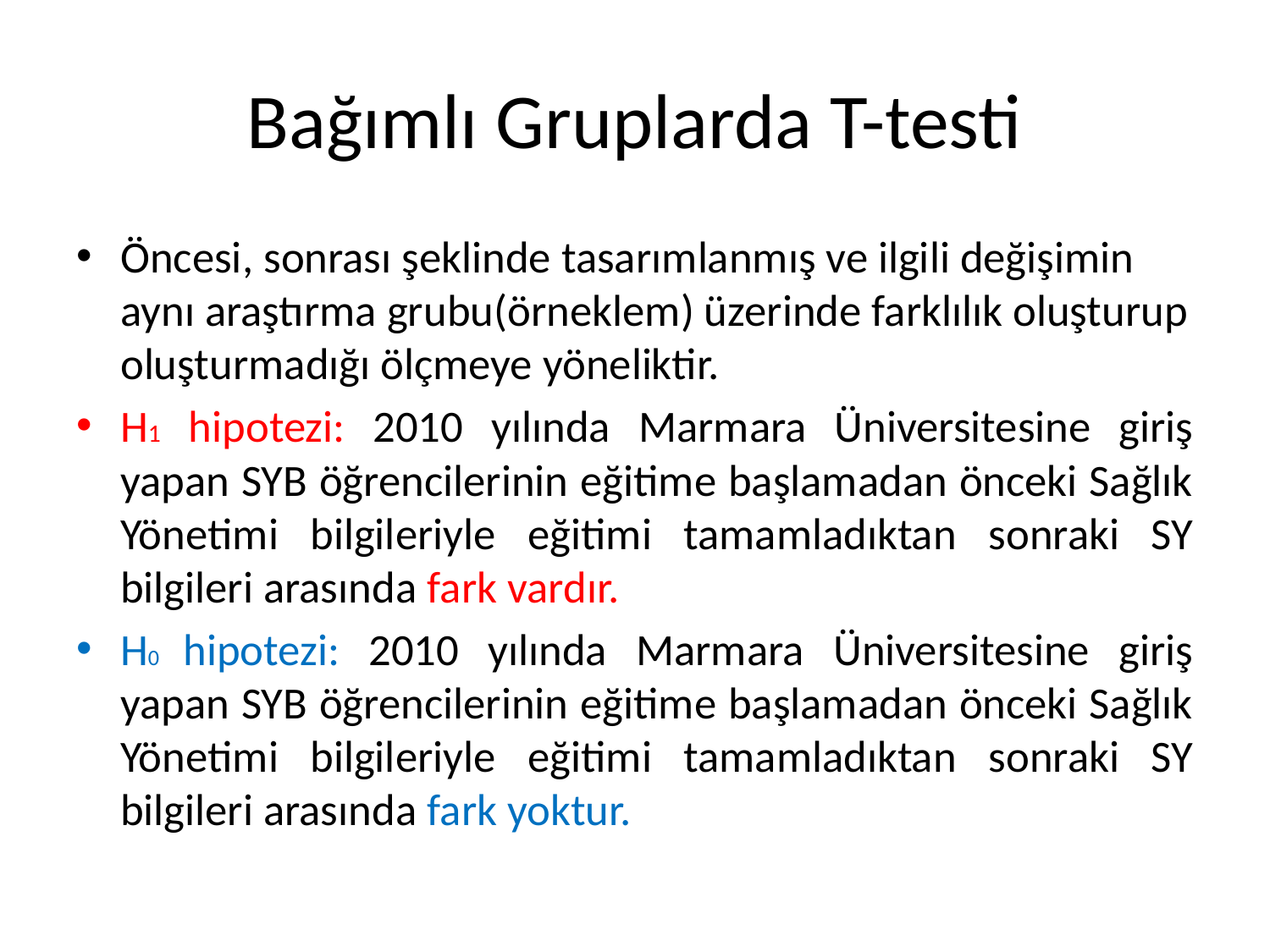

# Bağımlı Gruplarda T-testi
Öncesi, sonrası şeklinde tasarımlanmış ve ilgili değişimin aynı araştırma grubu(örneklem) üzerinde farklılık oluşturup oluşturmadığı ölçmeye yöneliktir.
H1 hipotezi: 2010 yılında Marmara Üniversitesine giriş yapan SYB öğrencilerinin eğitime başlamadan önceki Sağlık Yönetimi bilgileriyle eğitimi tamamladıktan sonraki SY bilgileri arasında fark vardır.
H0 hipotezi: 2010 yılında Marmara Üniversitesine giriş yapan SYB öğrencilerinin eğitime başlamadan önceki Sağlık Yönetimi bilgileriyle eğitimi tamamladıktan sonraki SY bilgileri arasında fark yoktur.